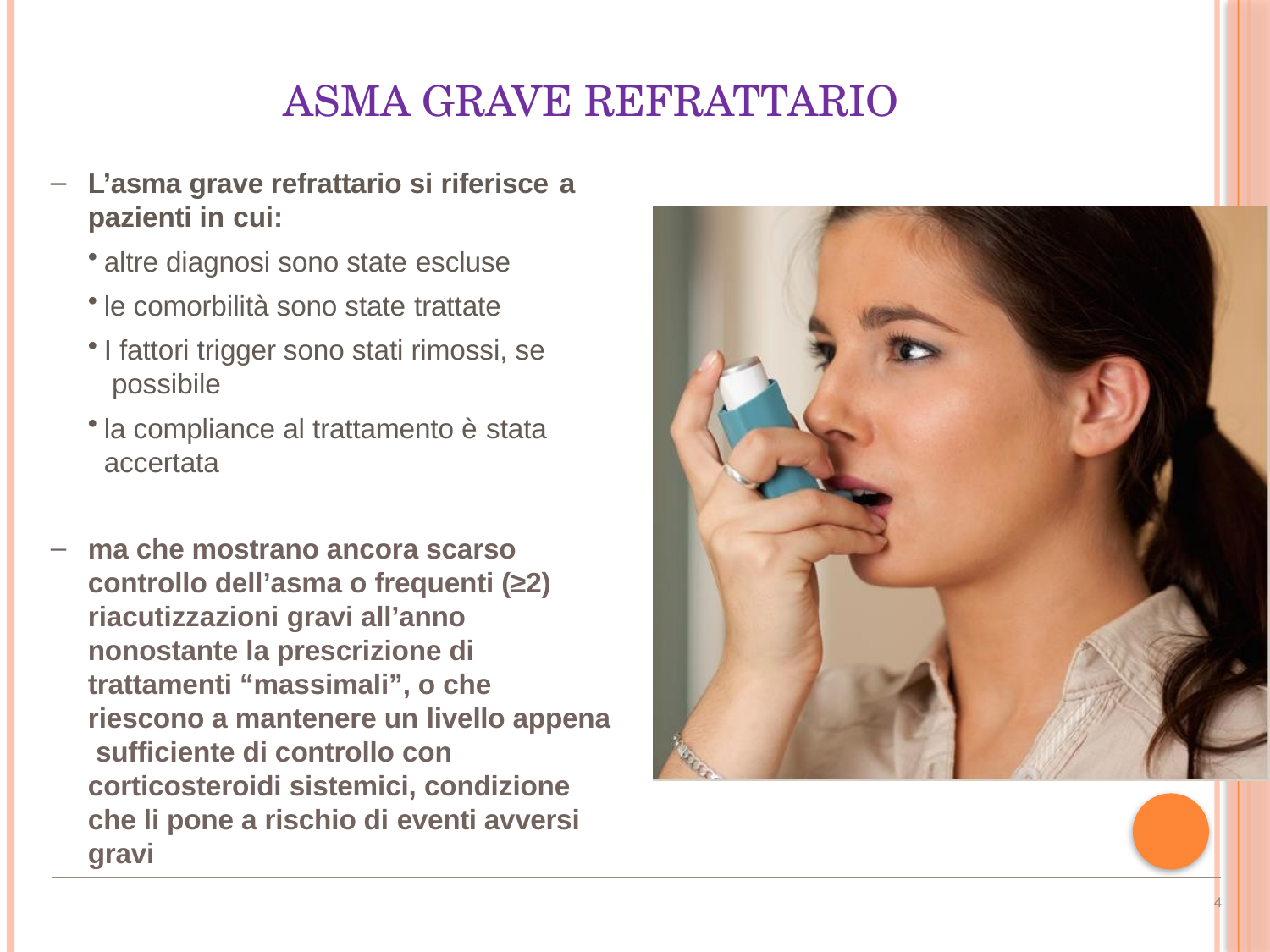

# Asma grave refrattario
L’asma grave refrattario si riferisce a
pazienti in cui:
altre diagnosi sono state escluse
le comorbilità sono state trattate
I fattori trigger sono stati rimossi, se  possibile
la compliance al trattamento è stata
accertata

ma che mostrano ancora scarso  controllo dell’asma o frequenti (≥2)  riacutizzazioni gravi all’anno  nonostante la prescrizione di  trattamenti “massimali”, o che  riescono a mantenere un livello appena  sufficiente di controllo con  corticosteroidi sistemici, condizione  che li pone a rischio di eventi avversi  gravi

4